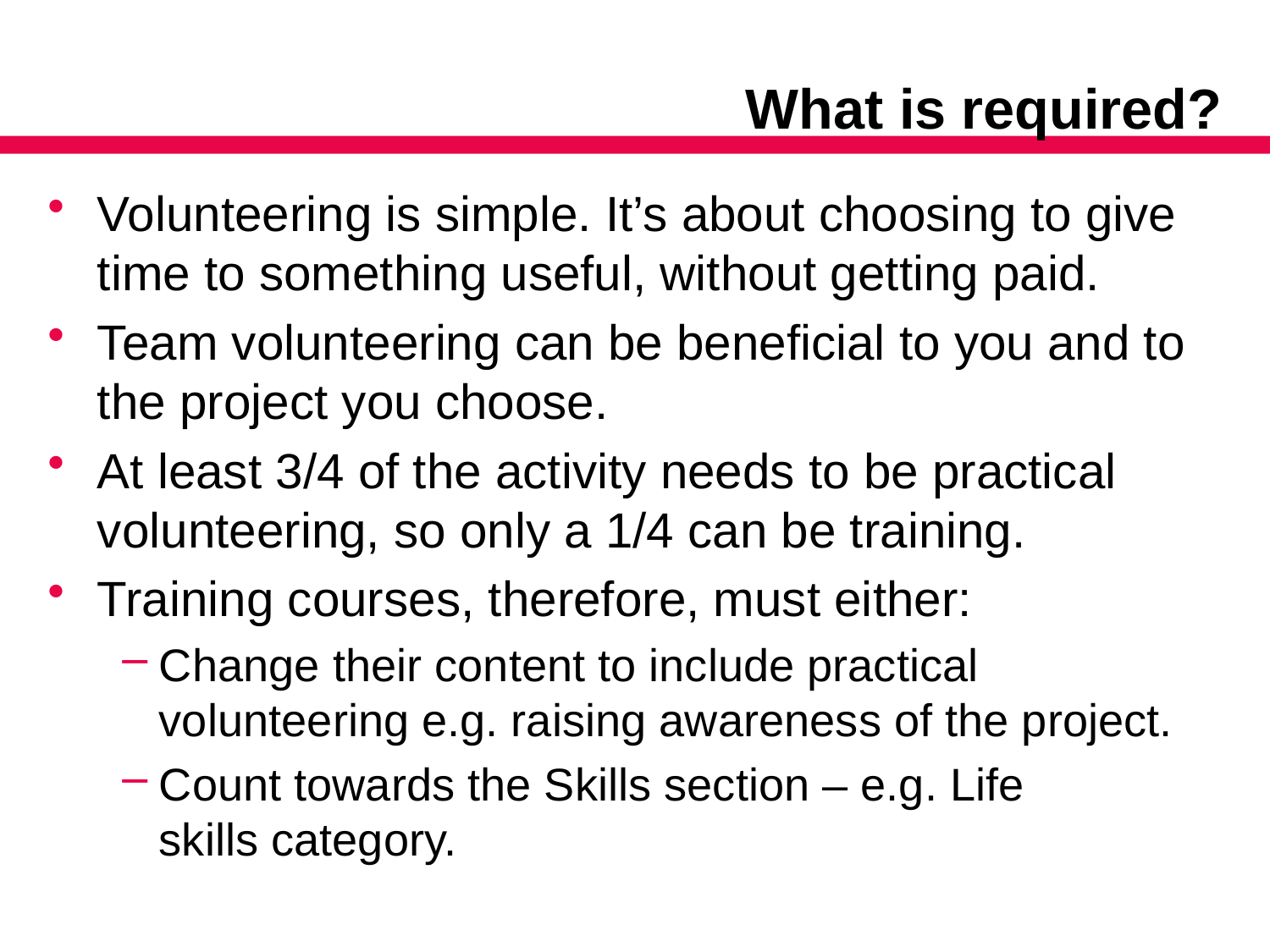

# What is required?
Volunteering is simple. It’s about choosing to give time to something useful, without getting paid.
Team volunteering can be beneficial to you and to the project you choose.
At least 3/4 of the activity needs to be practical volunteering, so only a 1/4 can be training.
Training courses, therefore, must either:
Change their content to include practical volunteering e.g. raising awareness of the project.
Count towards the Skills section – e.g. Life
skills category.